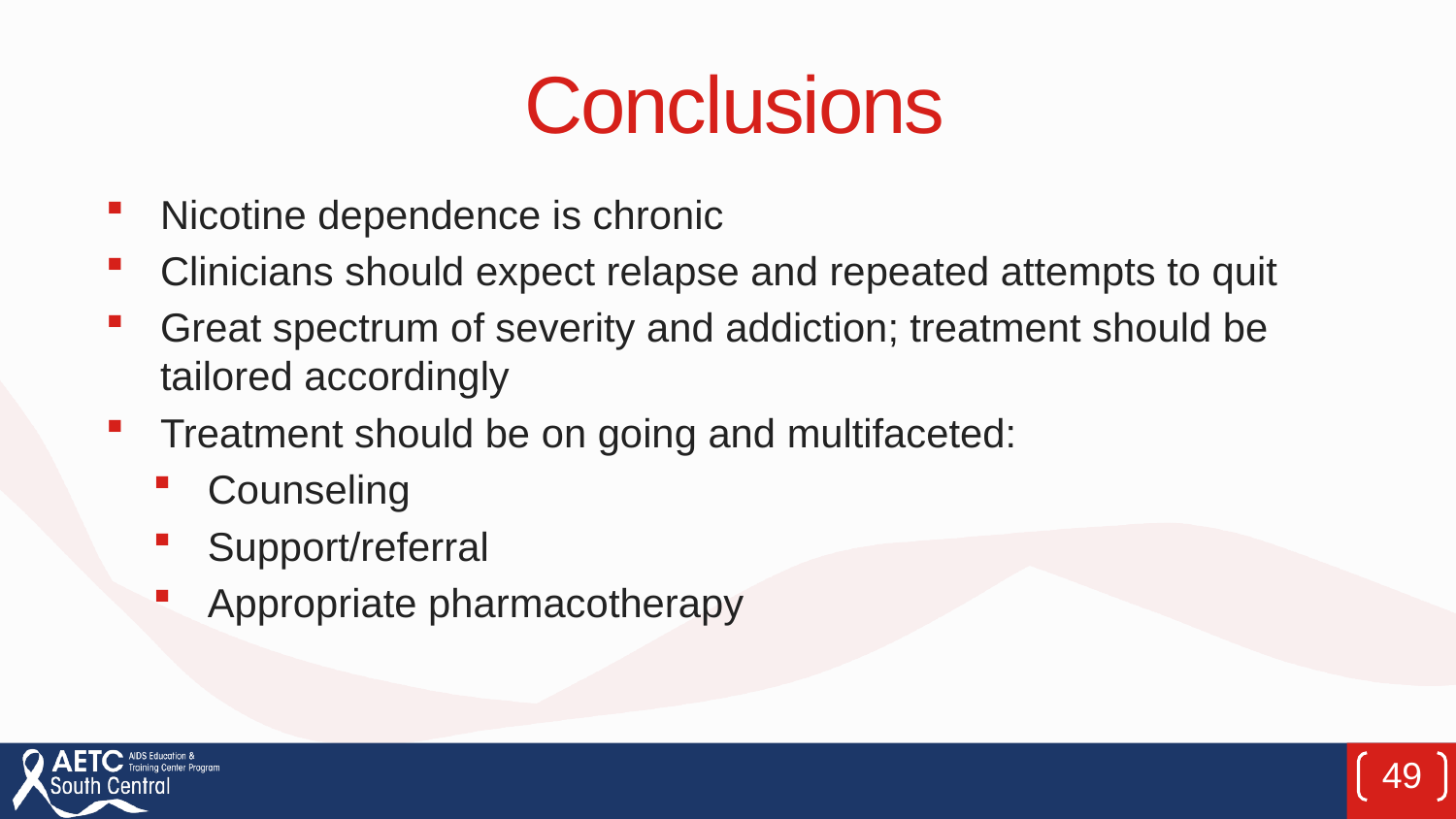

# Conclusions
Nicotine dependence is chronic
Clinicians should expect relapse and repeated attempts to quit
Great spectrum of severity and addiction; treatment should be tailored accordingly
Treatment should be on going and multifaceted:
Counseling
Support/referral
Appropriate pharmacotherapy

49